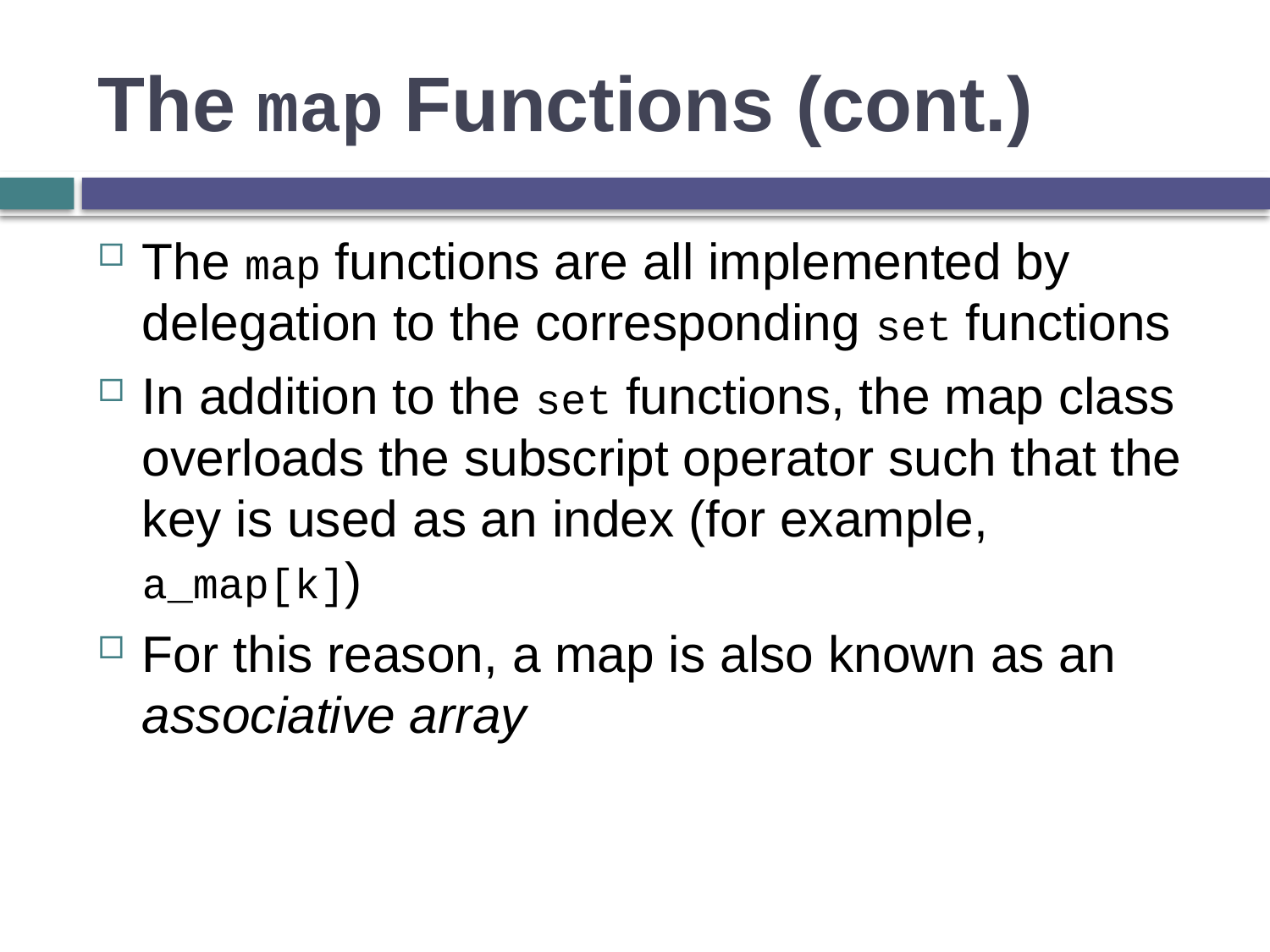

# The map Functions (cont.)
The map functions are all implemented by delegation to the corresponding set functions
In addition to the set functions, the map class overloads the subscript operator such that the key is used as an index (for example, a_map[k])
For this reason, a map is also known as an associative array